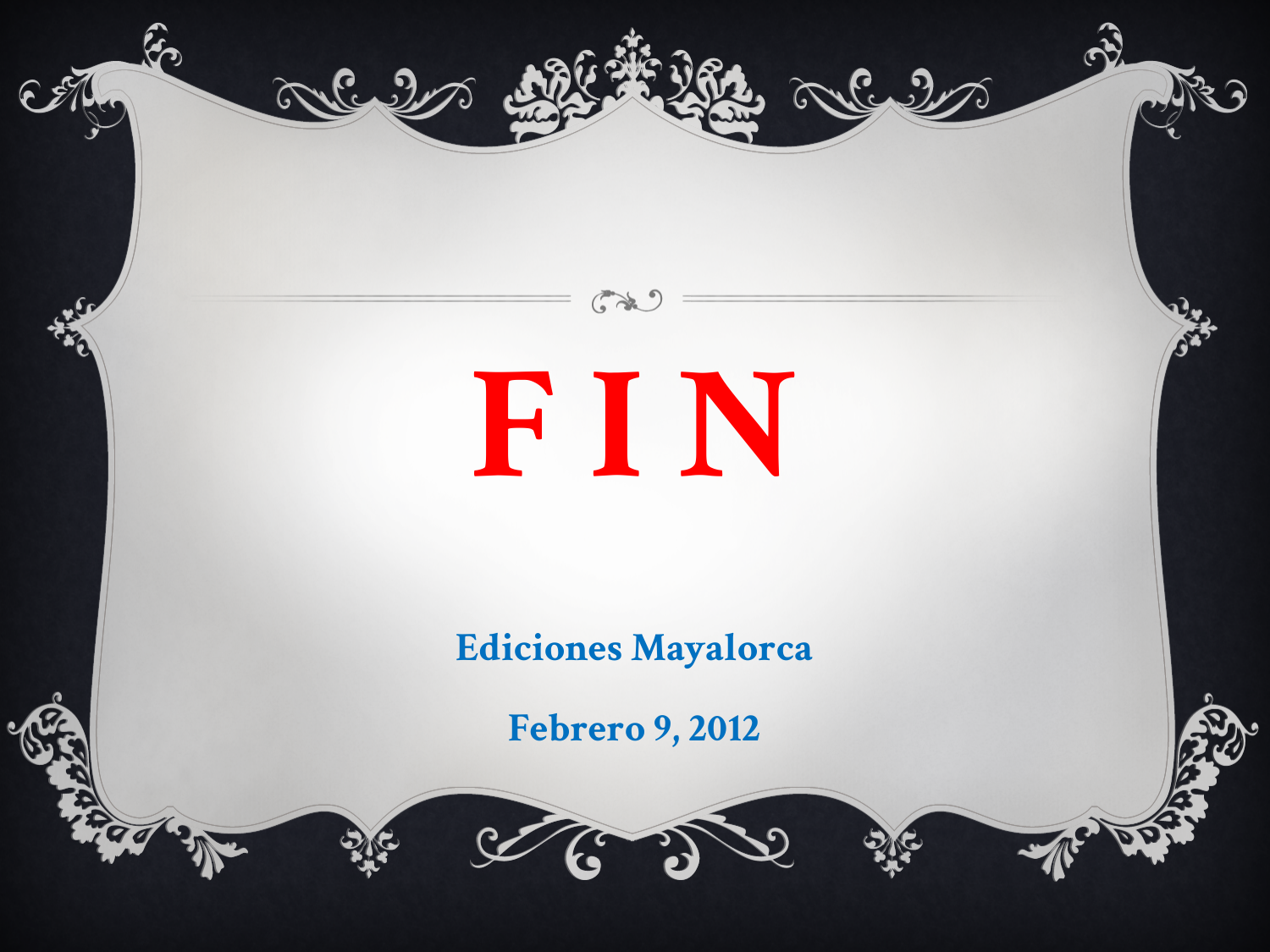

F I N

Ediciones Mayalorca
Febrero 9, 2012